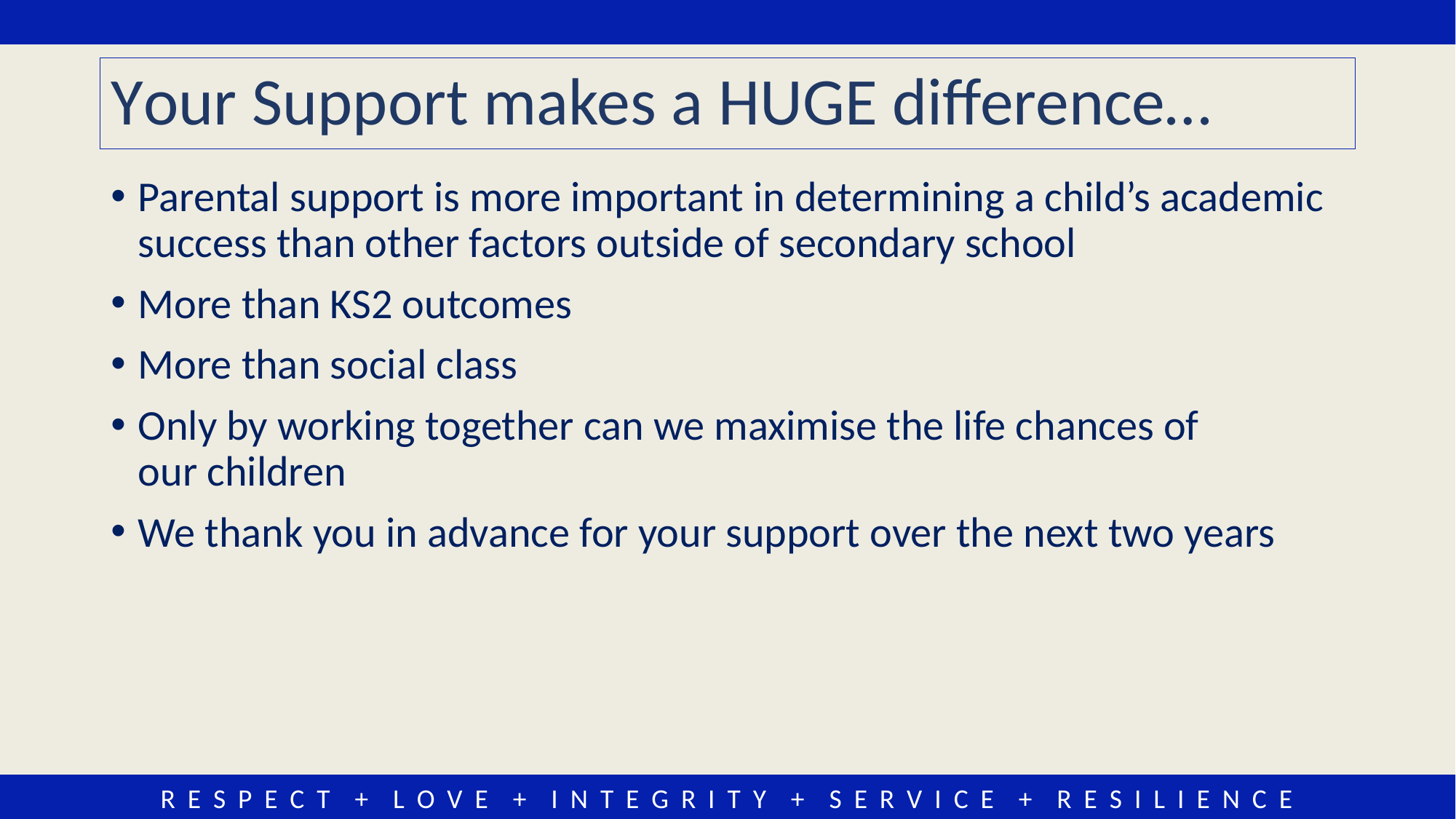

# Your Support makes a HUGE difference…
Parental support is more important in determining a child’s academic success than other factors outside of secondary school
More than KS2 outcomes
More than social class
Only by working together can we maximise the life chances of our children
We thank you in advance for your support over the next two years